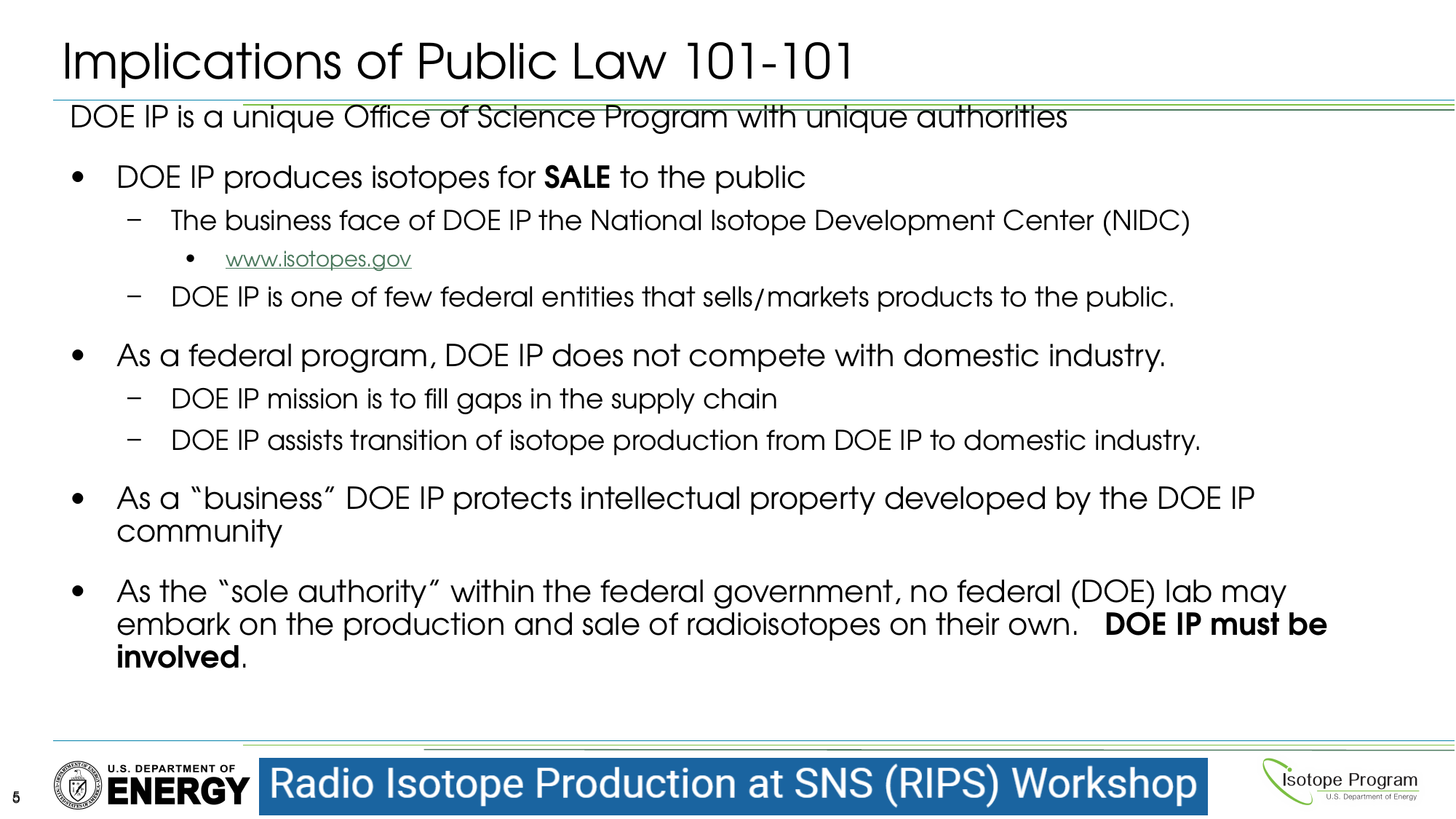

# Implications of Public Law 101-101
DOE IP is a unique Office of Science Program with unique authorities
DOE IP produces isotopes for SALE to the public
The business face of DOE IP the National Isotope Development Center (NIDC)
www.isotopes.gov
DOE IP is one of few federal entities that sells/markets products to the public.
As a federal program, DOE IP does not compete with domestic industry.
DOE IP mission is to fill gaps in the supply chain
DOE IP assists transition of isotope production from DOE IP to domestic industry.
As a “business” DOE IP protects intellectual property developed by the DOE IP community
As the “sole authority” within the federal government, no federal (DOE) lab may embark on the production and sale of radioisotopes on their own.   DOE IP must be involved.